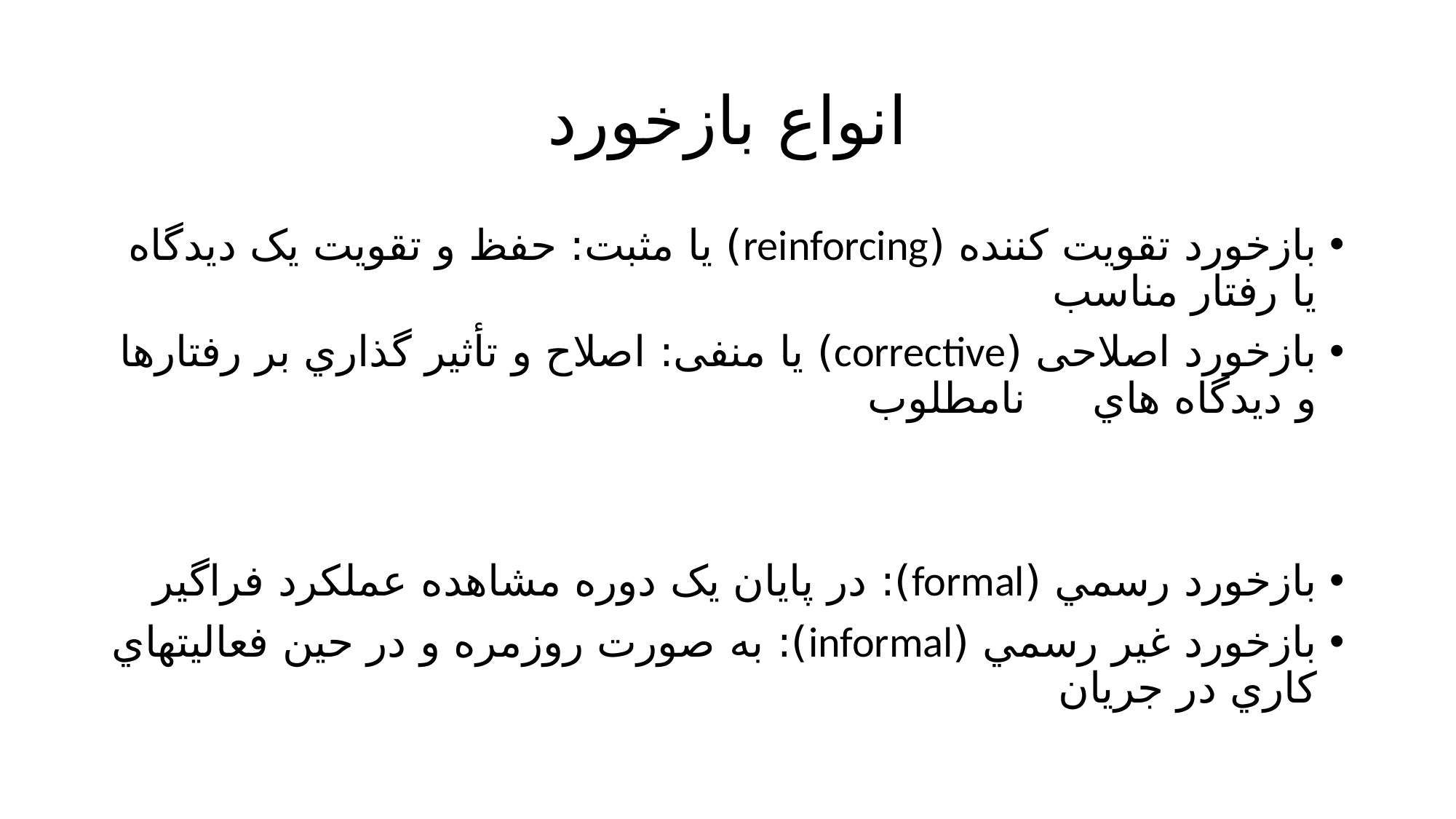

# انواع بازخورد
بازخورد تقويت کننده (reinforcing) یا مثبت: حفظ و تقويت يک ديدگاه يا رفتار مناسب
بازخورد اصلاحی (corrective) یا منفی: اصلاح و تأثير گذاري بر رفتارها و ديدگاه هاي     نامطلوب

بازخورد رسمي (formal): در پايان يک دوره مشاهده عملکرد فراگير
بازخورد غير رسمي (informal): به صورت روزمره و در حين فعاليتهاي کاري در جریان